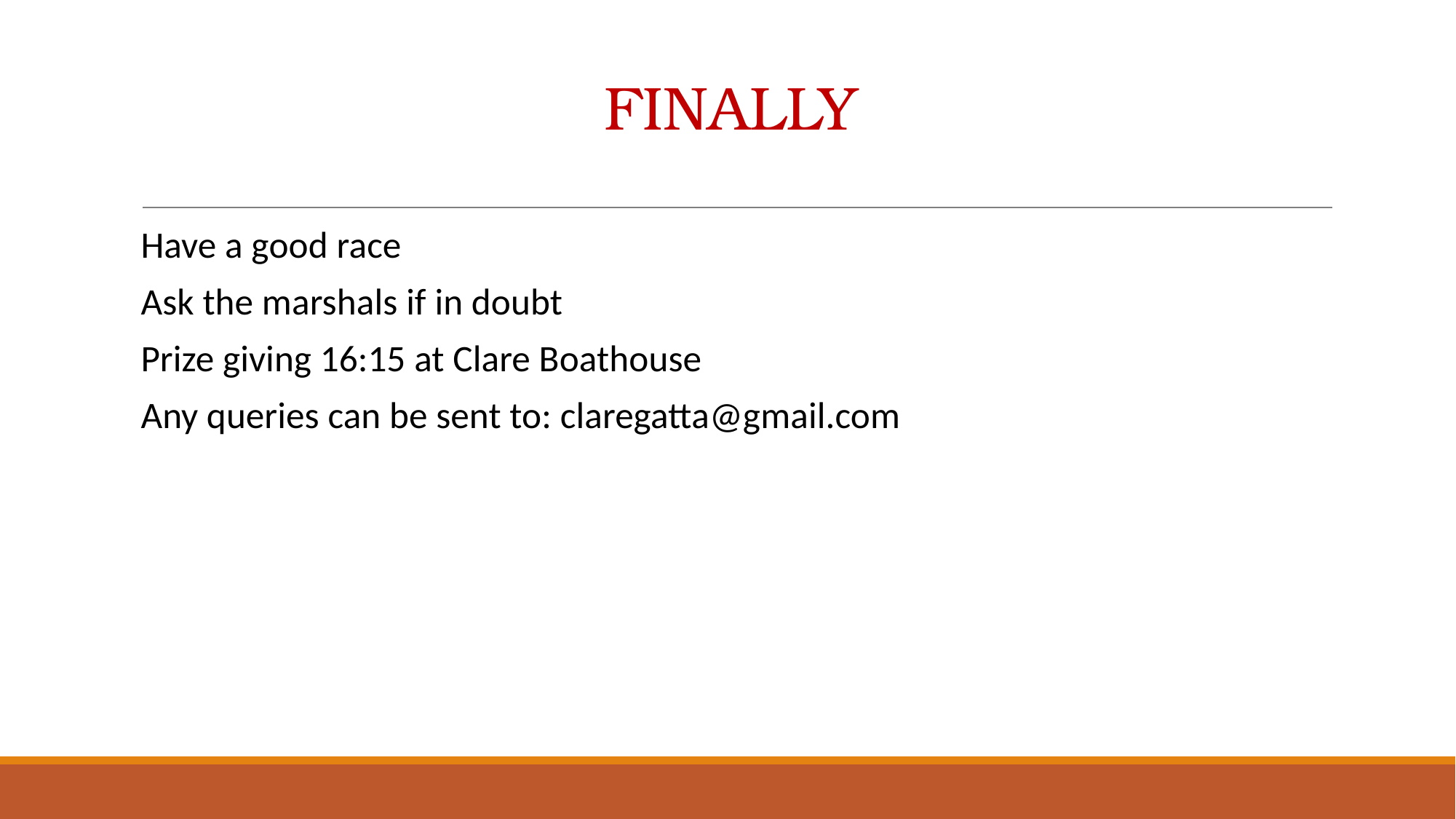

# FINALLY
Have a good race
Ask the marshals if in doubt
Prize giving 16:15 at Clare Boathouse
Any queries can be sent to: claregatta@gmail.com